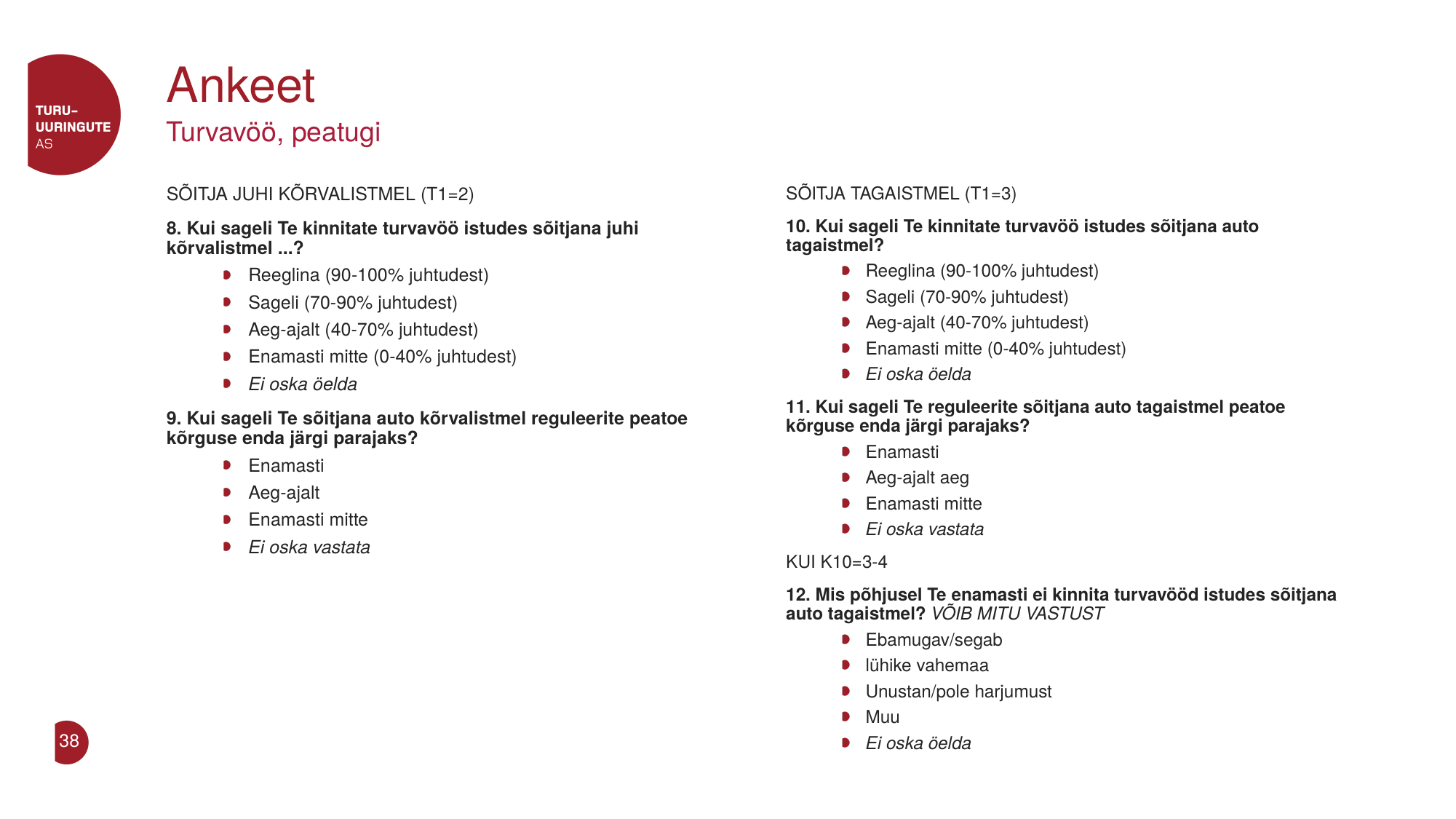

# Ankeet
Turvavöö, peatugi
SÕITJA JUHI KÕRVALISTMEL (T1=2)
8. Kui sageli Te kinnitate turvavöö istudes sõitjana juhi kõrvalistmel ...?
Reeglina (90-100% juhtudest)
Sageli (70-90% juhtudest)
Aeg-ajalt (40-70% juhtudest)
Enamasti mitte (0-40% juhtudest)
Ei oska öelda
9. Kui sageli Te sõitjana auto kõrvalistmel reguleerite peatoe kõrguse enda järgi parajaks?
Enamasti
Aeg-ajalt
Enamasti mitte
Ei oska vastata
SÕITJA TAGAISTMEL (T1=3)
10. Kui sageli Te kinnitate turvavöö istudes sõitjana auto tagaistmel?
Reeglina (90-100% juhtudest)
Sageli (70-90% juhtudest)
Aeg-ajalt (40-70% juhtudest)
Enamasti mitte (0-40% juhtudest)
Ei oska öelda
11. Kui sageli Te reguleerite sõitjana auto tagaistmel peatoe kõrguse enda järgi parajaks?
Enamasti
Aeg-ajalt aeg
Enamasti mitte
Ei oska vastata
KUI K10=3-4
12. Mis põhjusel Te enamasti ei kinnita turvavööd istudes sõitjana auto tagaistmel? VÕIB MITU VASTUST
Ebamugav/segab
lühike vahemaa
Unustan/pole harjumust
Muu
Ei oska öelda